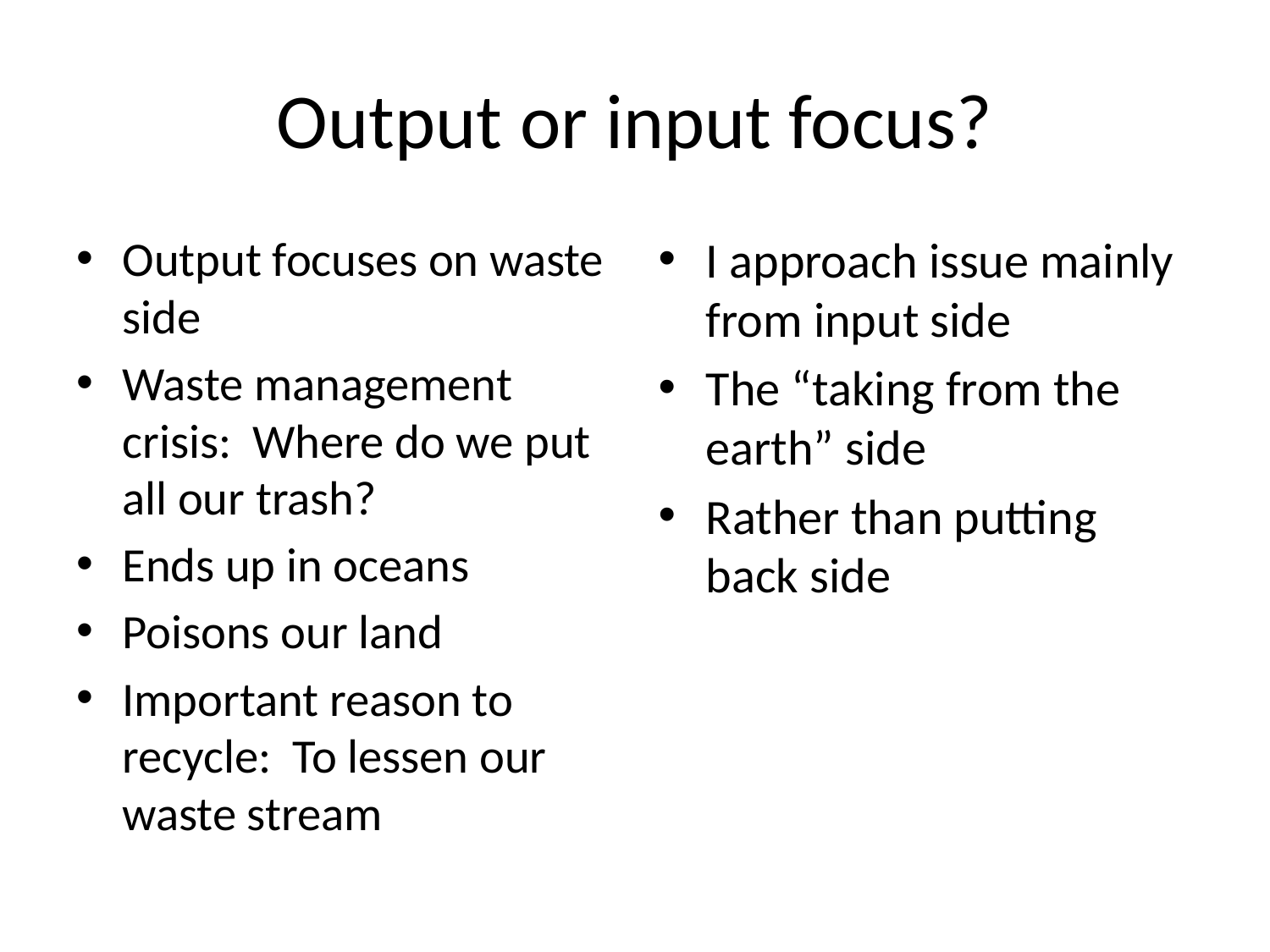

# Output or input focus?
Output focuses on waste side
Waste management crisis:  Where do we put all our trash?
Ends up in oceans
Poisons our land
Important reason to recycle:  To lessen our waste stream
I approach issue mainly from input side
The “taking from the earth” side
Rather than putting back side